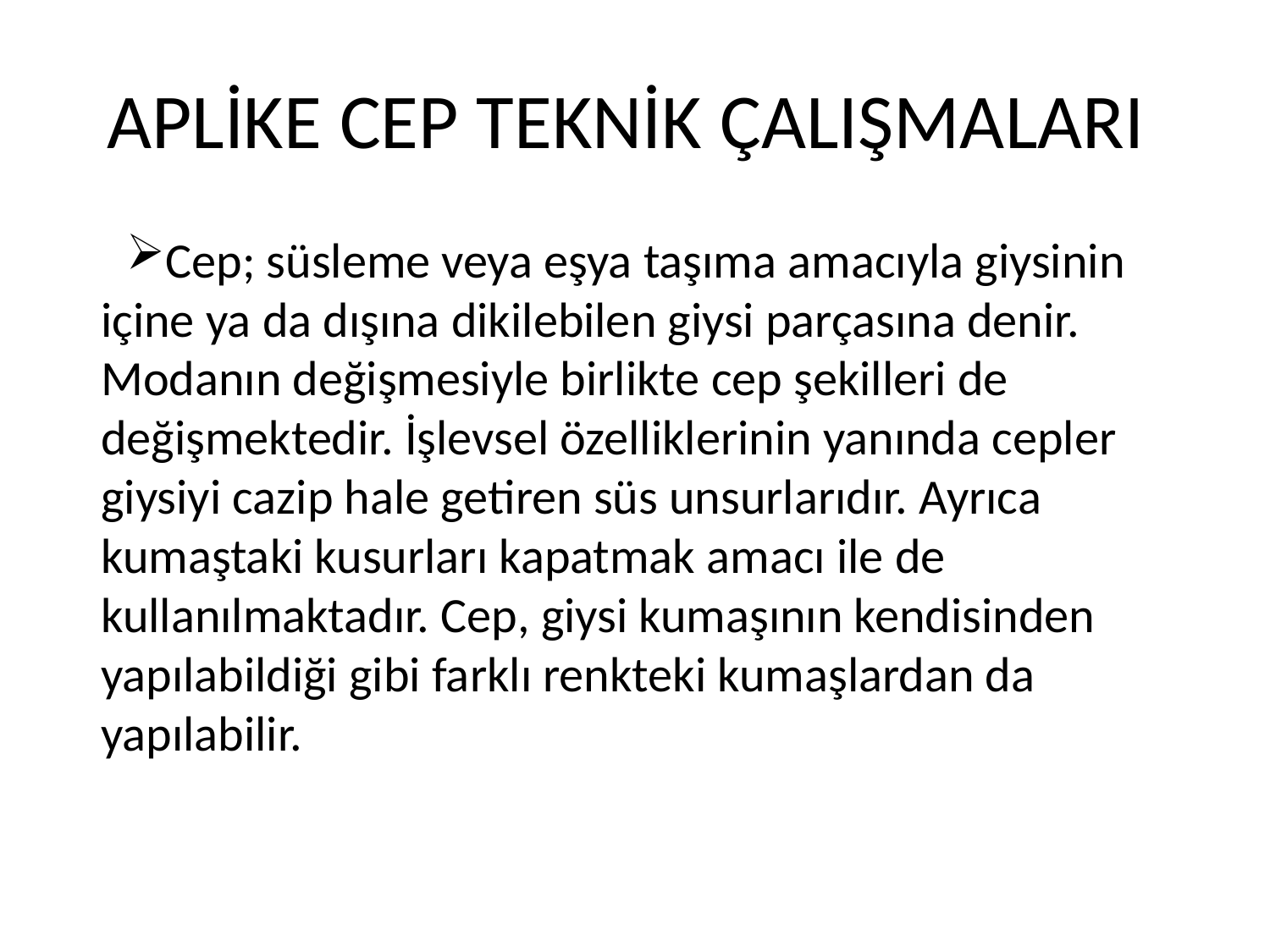

# APLİKE CEP TEKNİK ÇALIŞMALARI
Cep; süsleme veya eşya taşıma amacıyla giysinin içine ya da dışına dikilebilen giysi parçasına denir. Modanın değişmesiyle birlikte cep şekilleri de değişmektedir. İşlevsel özelliklerinin yanında cepler giysiyi cazip hale getiren süs unsurlarıdır. Ayrıca kumaştaki kusurları kapatmak amacı ile de kullanılmaktadır. Cep, giysi kumaşının kendisinden yapılabildiği gibi farklı renkteki kumaşlardan da yapılabilir.